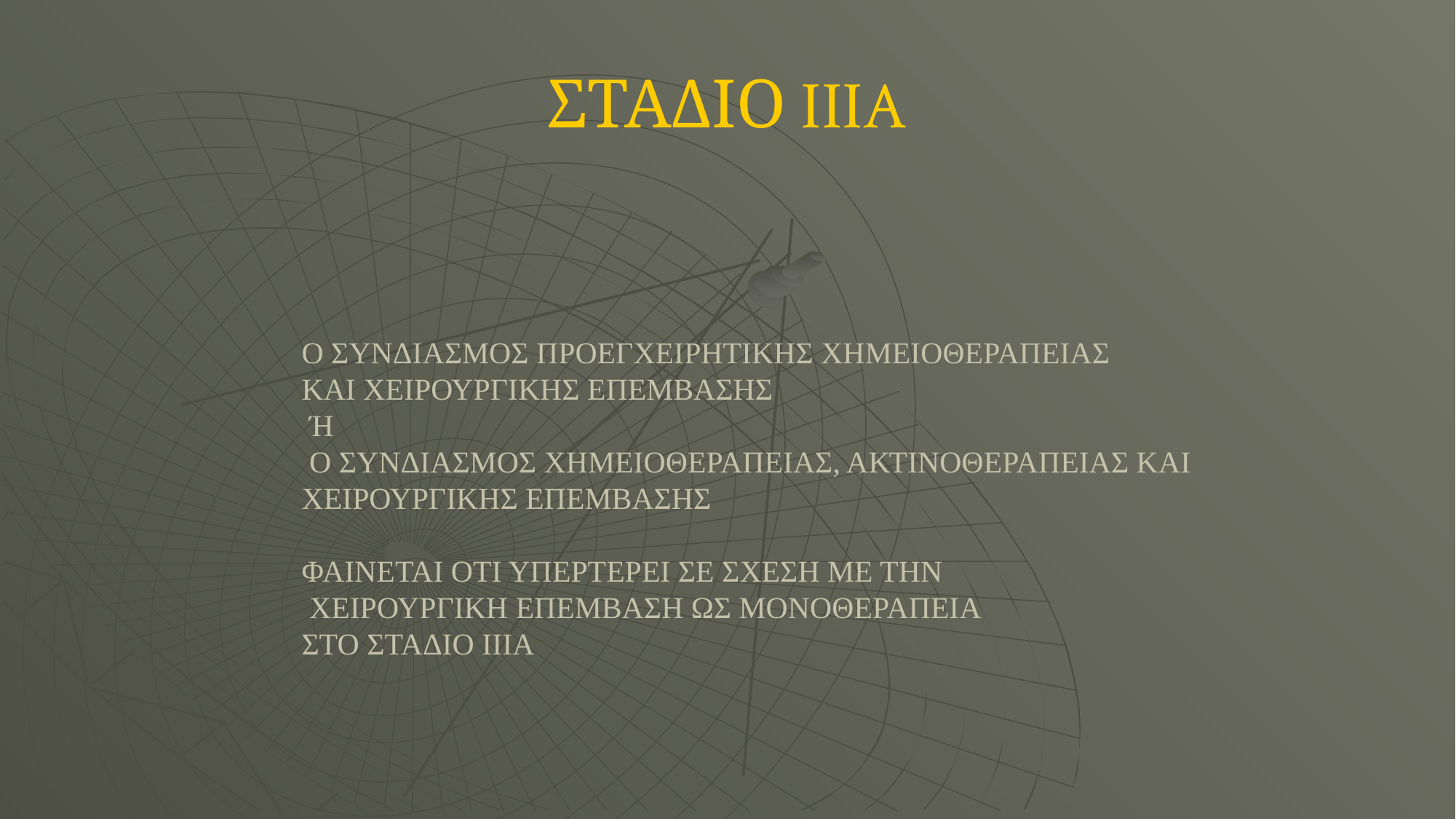

ΣΤΑΔΙΟ IIIA

Ο ΣΥΝΔΙΑΣΜΟΣ ΠΡΟΕΓΧΕΙΡΗΤΙΚΗΣ ΧΗΜΕΙΟΘΕΡΑΠΕΙΑΣ
ΚΑΙ ΧΕΙΡΟΥΡΓΙΚΗΣ ΕΠΕΜΒΑΣΗΣ
 Ή
 Ο ΣΥΝΔΙΑΣΜΟΣ ΧΗΜΕΙΟΘΕΡΑΠΕΙΑΣ, ΑΚΤΙΝΟΘΕΡΑΠΕΙΑΣ ΚΑΙ ΧΕΙΡΟΥΡΓΙΚΗΣ ΕΠΕΜΒΑΣΗΣ

ΦΑΙΝΕΤΑΙ ΟΤΙ ΥΠΕΡΤΕΡΕΙ ΣΕ ΣΧΕΣΗ ΜΕ ΤΗΝ
 ΧΕΙΡΟΥΡΓΙΚΗ ΕΠΕΜΒΑΣΗ ΩΣ ΜΟΝΟΘΕΡΑΠΕΙΑ
ΣΤΟ ΣΤΑΔΙΟ ΙΙΙΑ